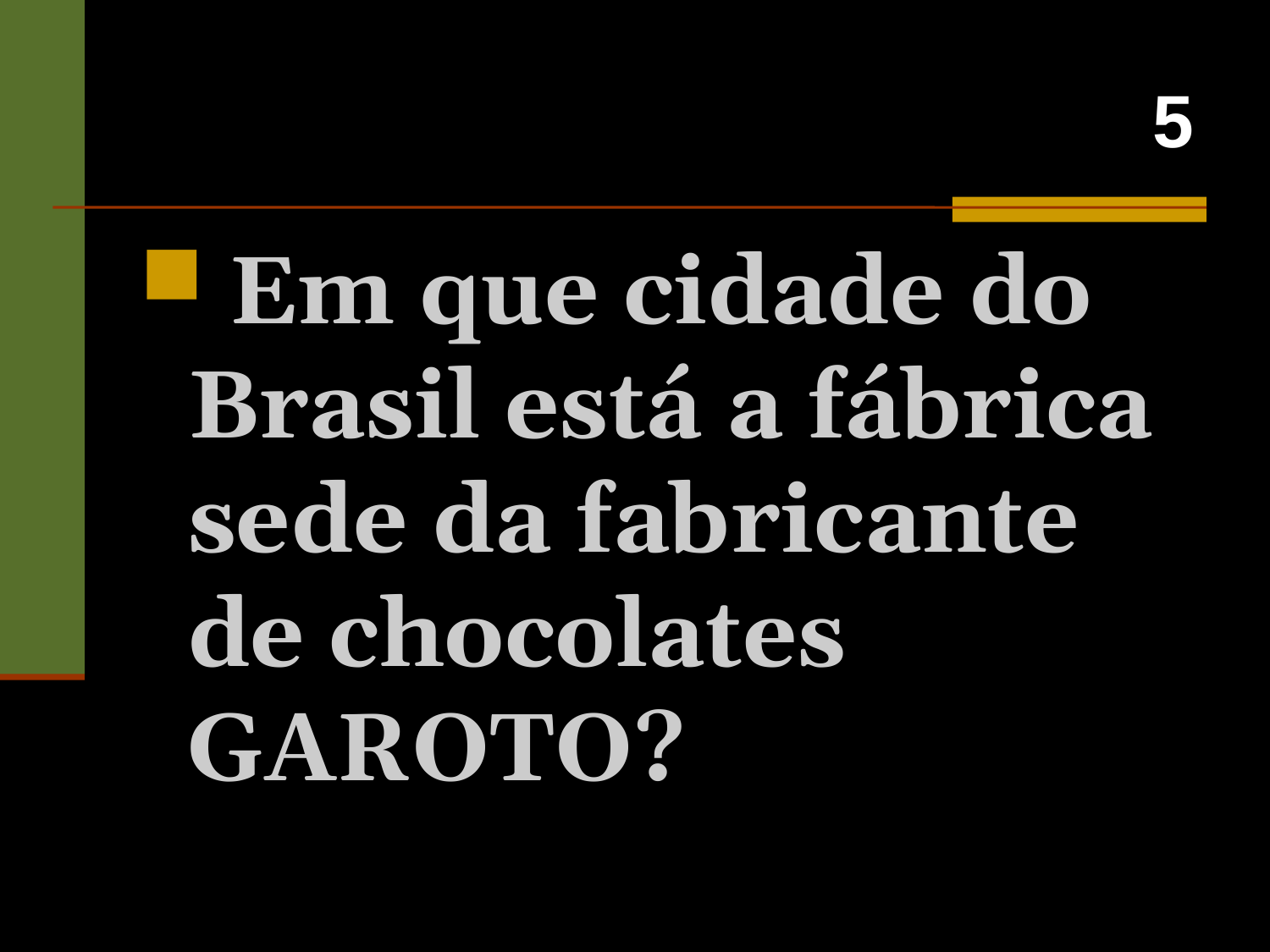

# 5
 Em que cidade do Brasil está a fábrica sede da fabricante de chocolates GAROTO?